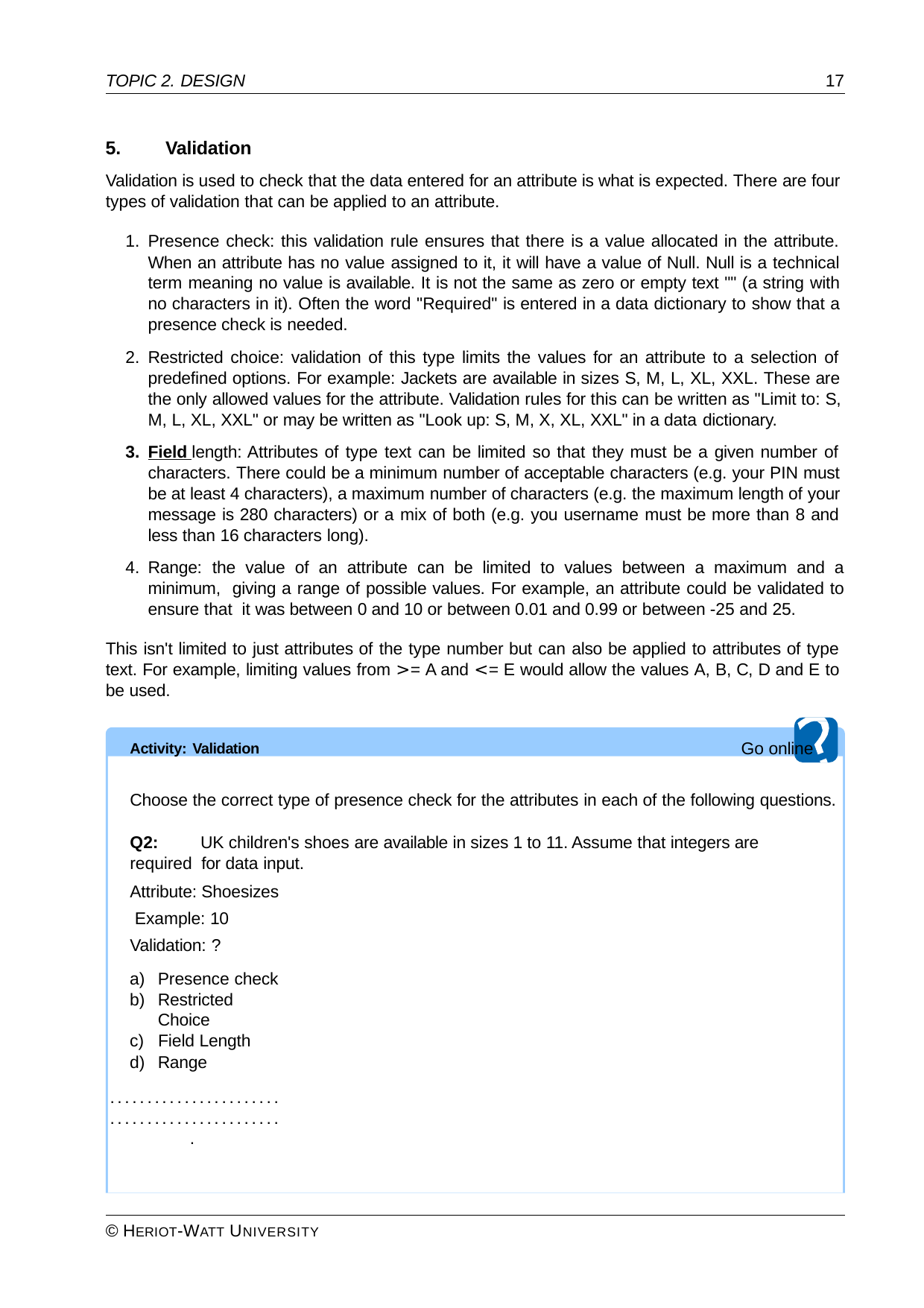

TOPIC 2. DESIGN
17

Validation
Validation is used to check that the data entered for an attribute is what is expected. There are four  types of validation that can be applied to an attribute.

Presence check: this validation rule ensures that there is a value allocated in the attribute.  When an attribute has no value assigned to it, it will have a value of Null. Null is a technical  term meaning no value is available. It is not the same as zero or empty text "" (a string with  no characters in it). Often the word "Required" is entered in a data dictionary to show that a  presence check is needed.
Restricted choice: validation of this type limits the values for an attribute to a selection of  predefined options. For example: Jackets are available in sizes S, M, L, XL, XXL. These are  the only allowed values for the attribute. Validation rules for this can be written as "Limit to: S,  M, L, XL, XXL" or may be written as "Look up: S, M, X, XL, XXL" in a data dictionary.
Field length: Attributes of type text can be limited so that they must be a given number of  characters. There could be a minimum number of acceptable characters (e.g. your PIN must  be at least 4 characters), a maximum number of characters (e.g. the maximum length of your  message is 280 characters) or a mix of both (e.g. you username must be more than 8 and  less than 16 characters long).
Range: the value of an attribute can be limited to values between a maximum and a minimum,  giving a range of possible values. For example, an attribute could be validated to ensure that  it was between 0 and 10 or between 0.01 and 0.99 or between -25 and 25.

This isn't limited to just attributes of the type number but can also be applied to attributes of type  text. For example, limiting values from >= A and <= E would allow the values A, B, C, D and E to  be used.

Activity: Validation	Go online

Choose the correct type of presence check for the attributes in each of the following questions.

Q2:	UK children's shoes are available in sizes 1 to 11. Assume that integers are required  for data input.
Attribute: Shoesizes  Example: 10  Validation: ?
Presence check
Restricted Choice
Field Length
Range
...............................................

© HERIOT-WATT UNIVERSITY